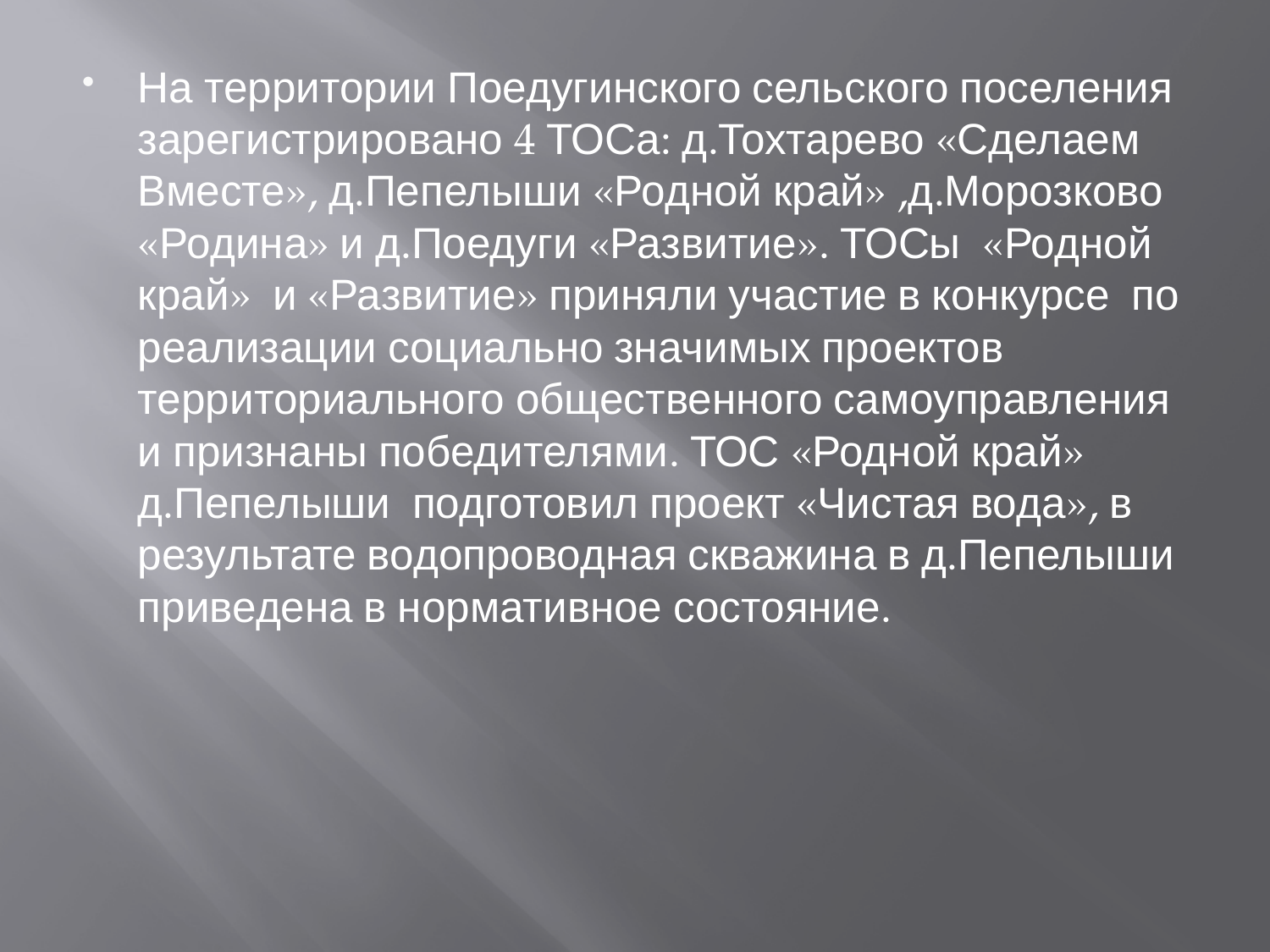

На территории Поедугинского сельского поселения зарегистрировано 4 ТОСа: д.Тохтарево «Сделаем Вместе», д.Пепелыши «Родной край» ,д.Морозково «Родина» и д.Поедуги «Развитие». ТОСы  «Родной край»  и «Развитие» приняли участие в конкурсе  по реализации социально значимых проектов территориального общественного самоуправления и признаны победителями. ТОС «Родной край» д.Пепелыши  подготовил проект «Чистая вода», в результате водопроводная скважина в д.Пепелыши приведена в нормативное состояние.